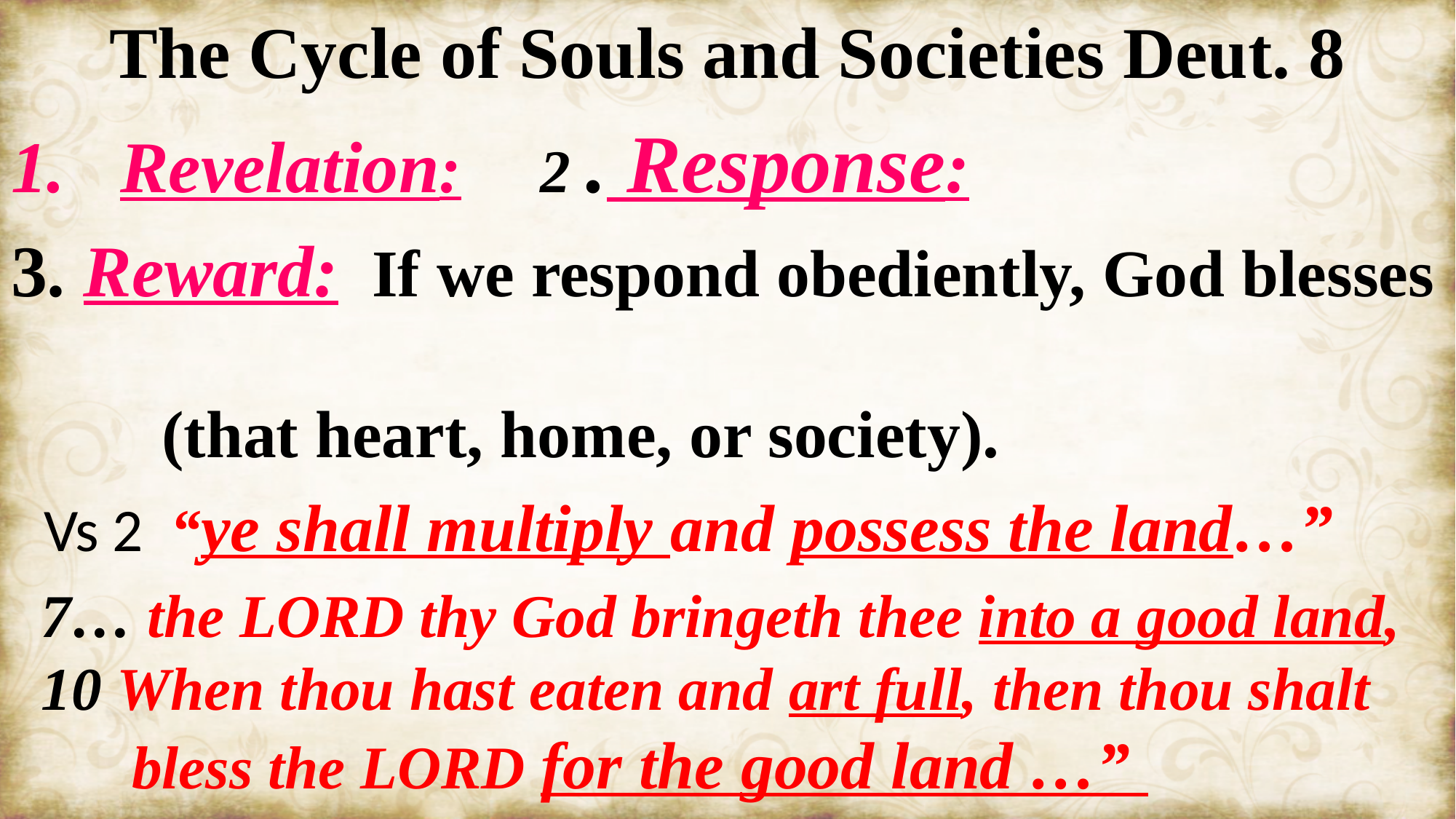

The Cycle of Souls and Societies Deut. 8
Revelation:     2 . Response:
3. Reward:  If we respond obediently, God blesses
         (that heart, home, or society).
   Vs 2  “ye shall multiply and possess the land…”
  7… the LORD thy God bringeth thee into a good land,
  10 When thou hast eaten and art full, then thou shalt
        bless the LORD for the good land …”